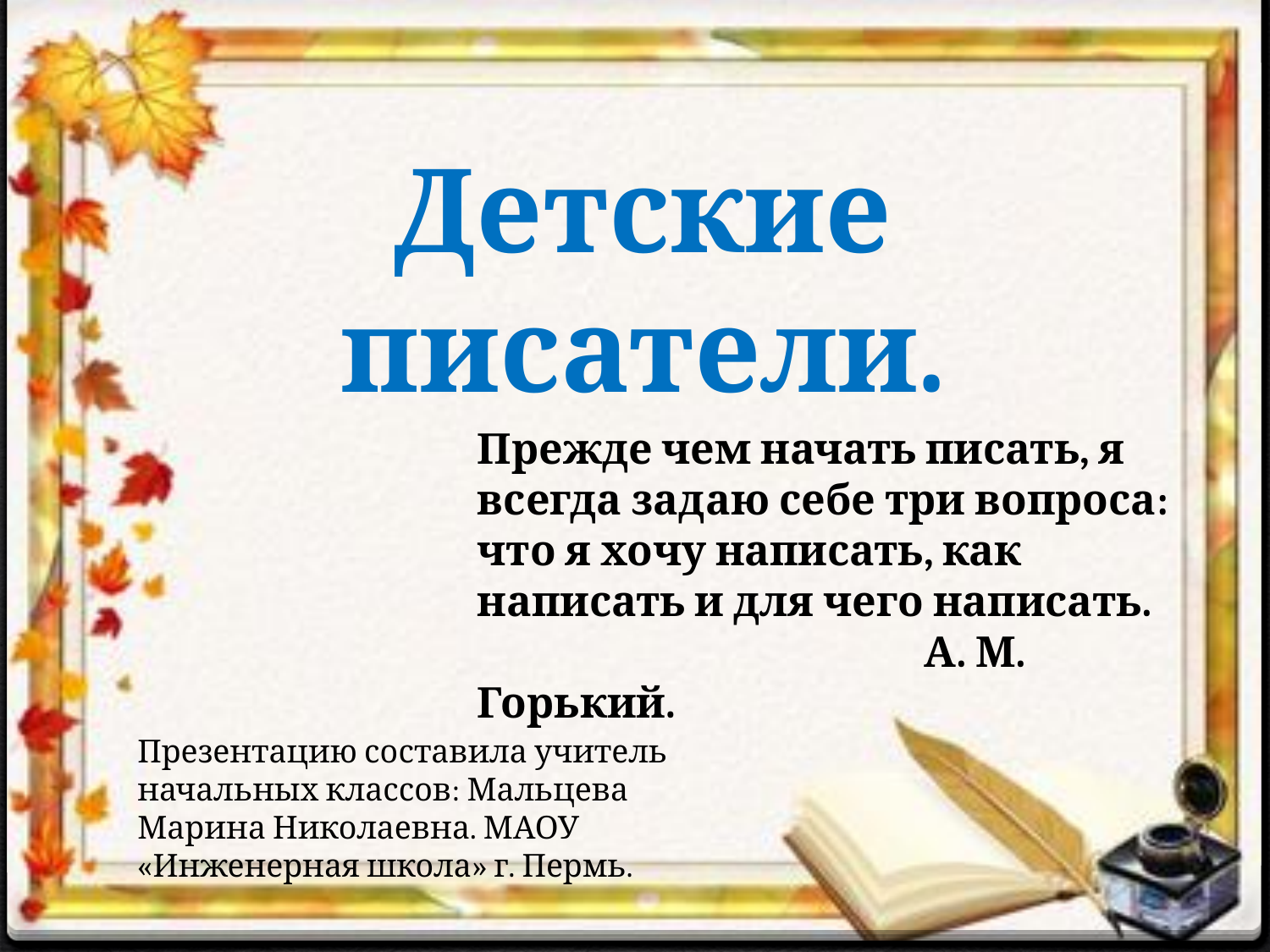

# Детские писатели.
Прежде чем начать писать, я всегда задаю себе три вопроса: что я хочу написать, как написать и для чего написать.
                                                А. М. Горький.
Презентацию составила учитель начальных классов: Мальцева Марина Николаевна. МАОУ «Инженерная школа» г. Пермь.